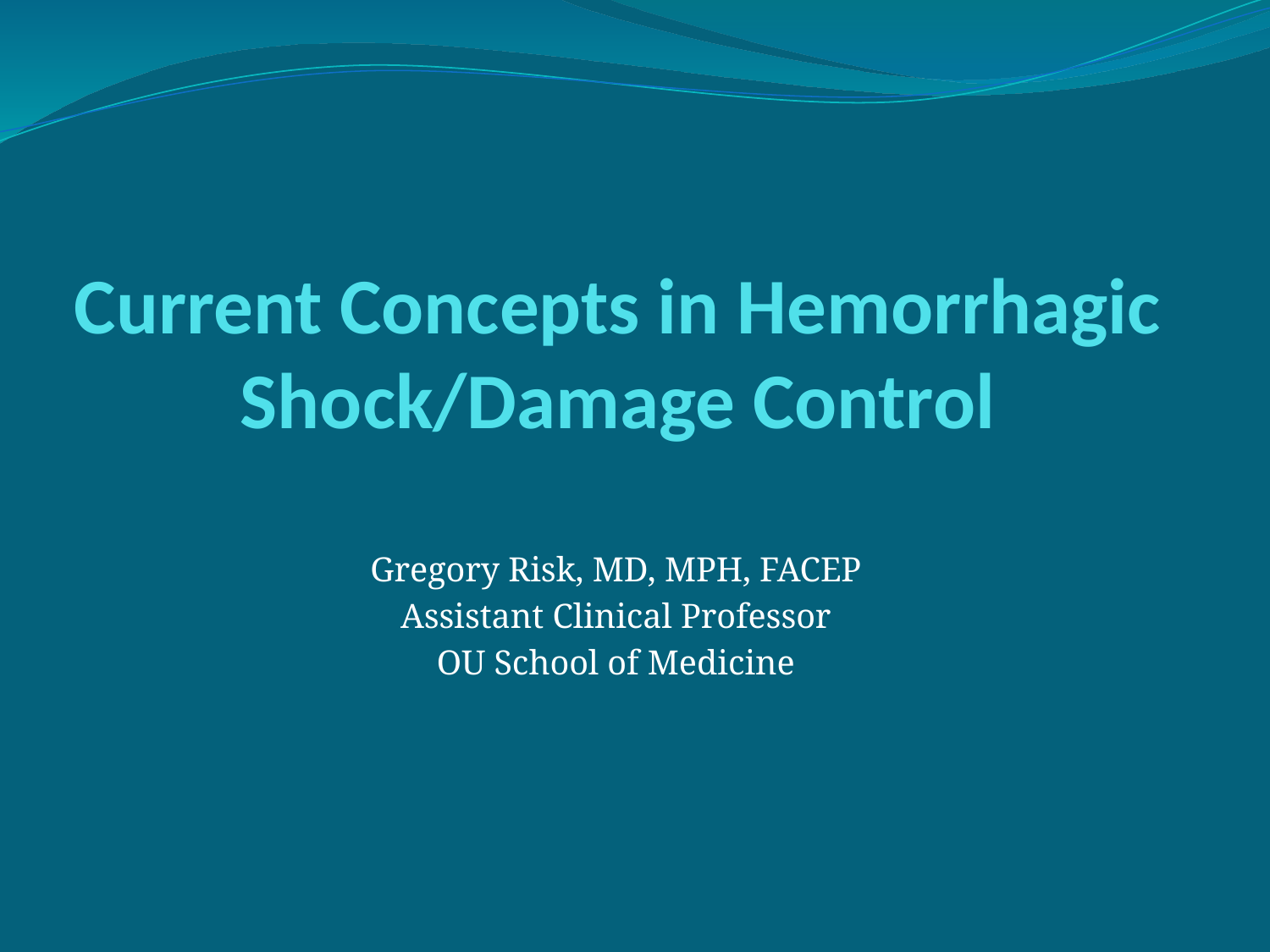

# Current Concepts in Hemorrhagic Shock/Damage Control

Gregory Risk, MD, MPH, FACEP
Assistant Clinical Professor
OU School of Medicine